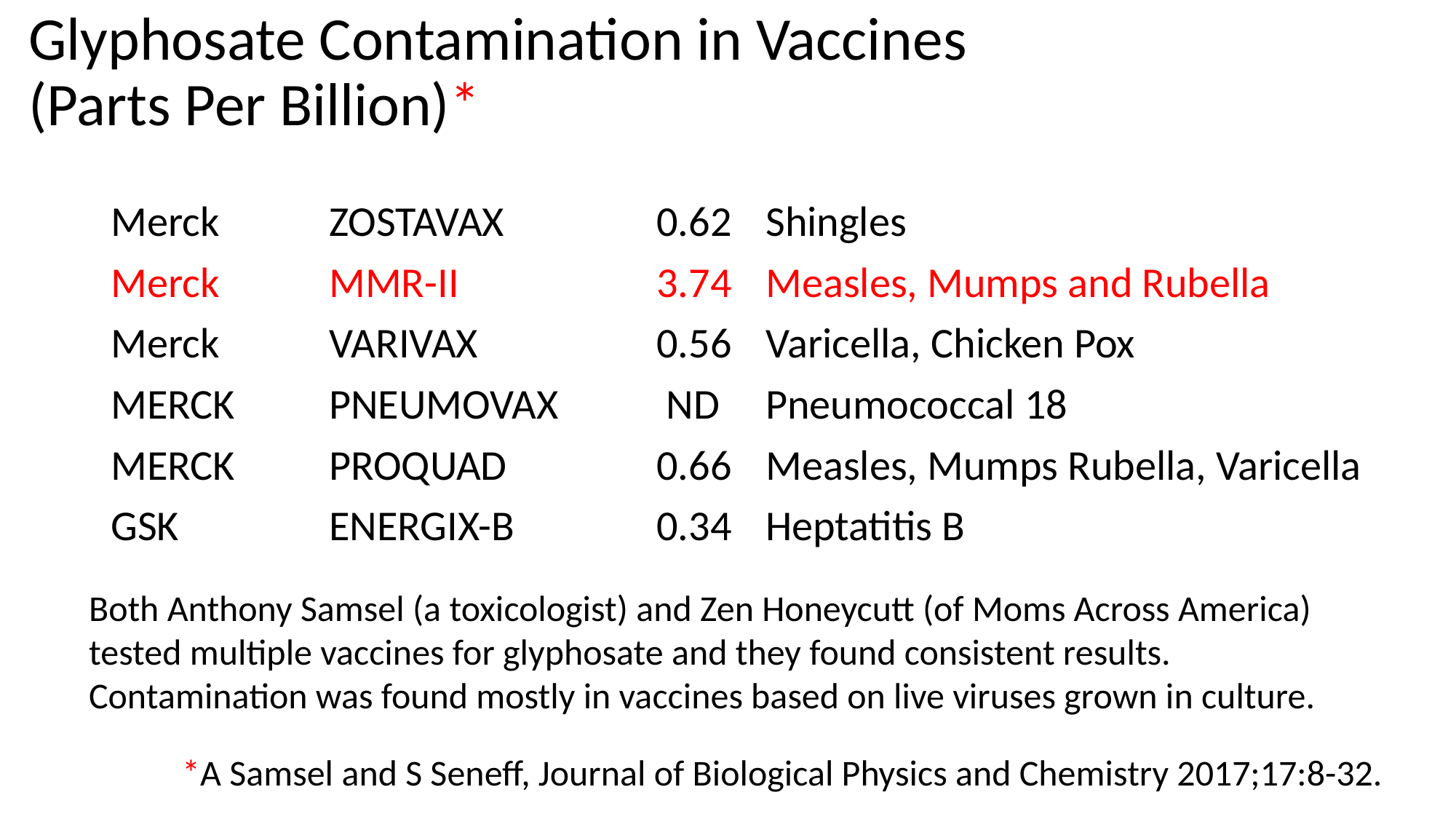

# Glyphosate Contamination in Vaccines (Parts Per Billion)*
Merck 	ZOSTAVAX 		0.62  	Shingles
Merck 	MMR-II 		3.74  	Measles, Mumps and Rubella
Merck 	VARIVAX 		0.56	Varicella, Chicken Pox
MERCK 	PNEUMOVAX	 ND 	Pneumococcal 18
MERCK 	PROQUAD 		0.66  	Measles, Mumps Rubella, Varicella
GSK		ENERGIX-B 		0.34  	Heptatitis B
Both Anthony Samsel (a toxicologist) and Zen Honeycutt (of Moms Across America) tested multiple vaccines for glyphosate and they found consistent results. Contamination was found mostly in vaccines based on live viruses grown in culture.
*A Samsel and S Seneff, Journal of Biological Physics and Chemistry 2017;17:8-32.